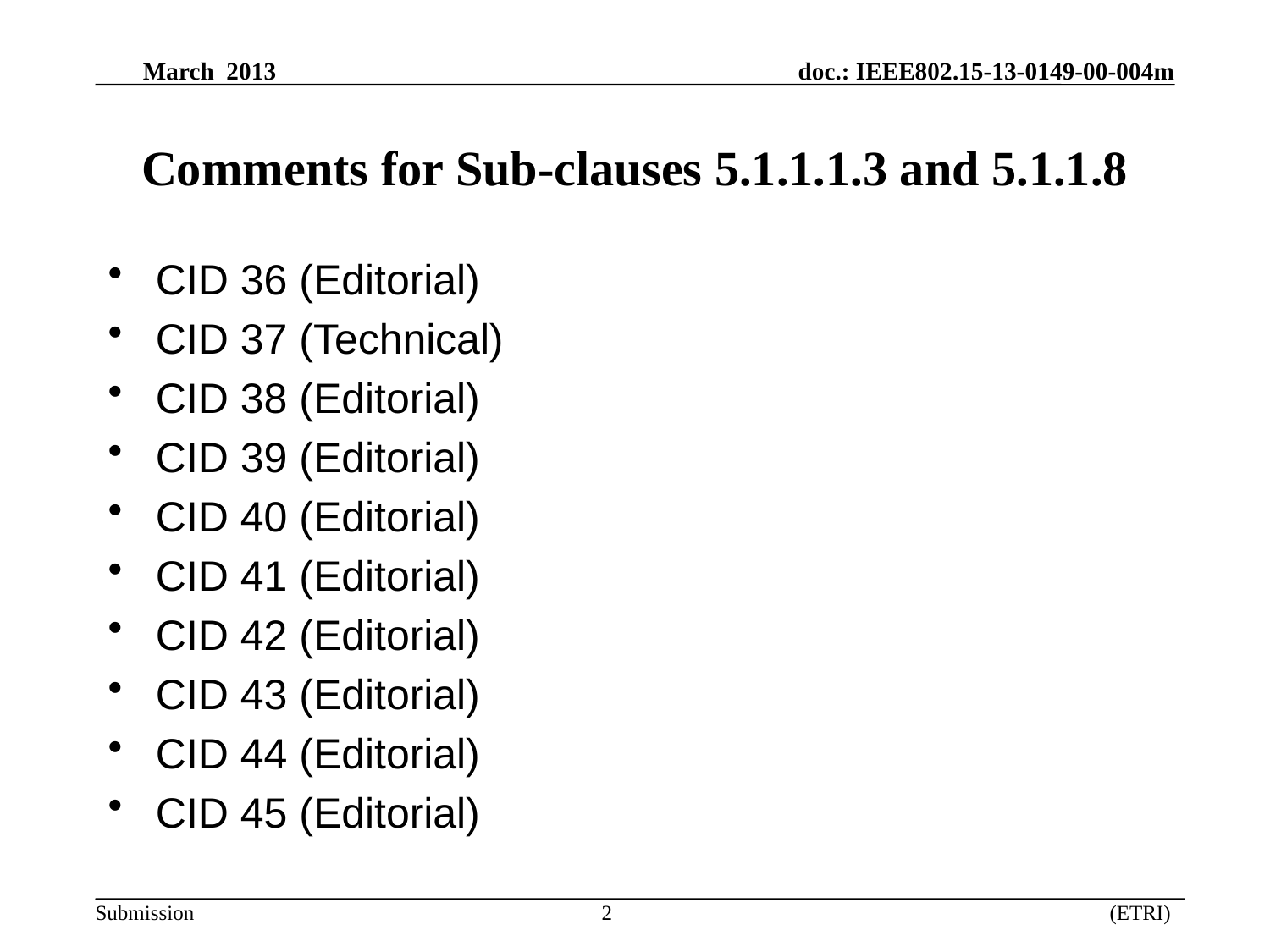

# Comments for Sub-clauses 5.1.1.1.3 and 5.1.1.8
CID 36 (Editorial)
CID 37 (Technical)
CID 38 (Editorial)
CID 39 (Editorial)
CID 40 (Editorial)
CID 41 (Editorial)
CID 42 (Editorial)
CID 43 (Editorial)
CID 44 (Editorial)
CID 45 (Editorial)